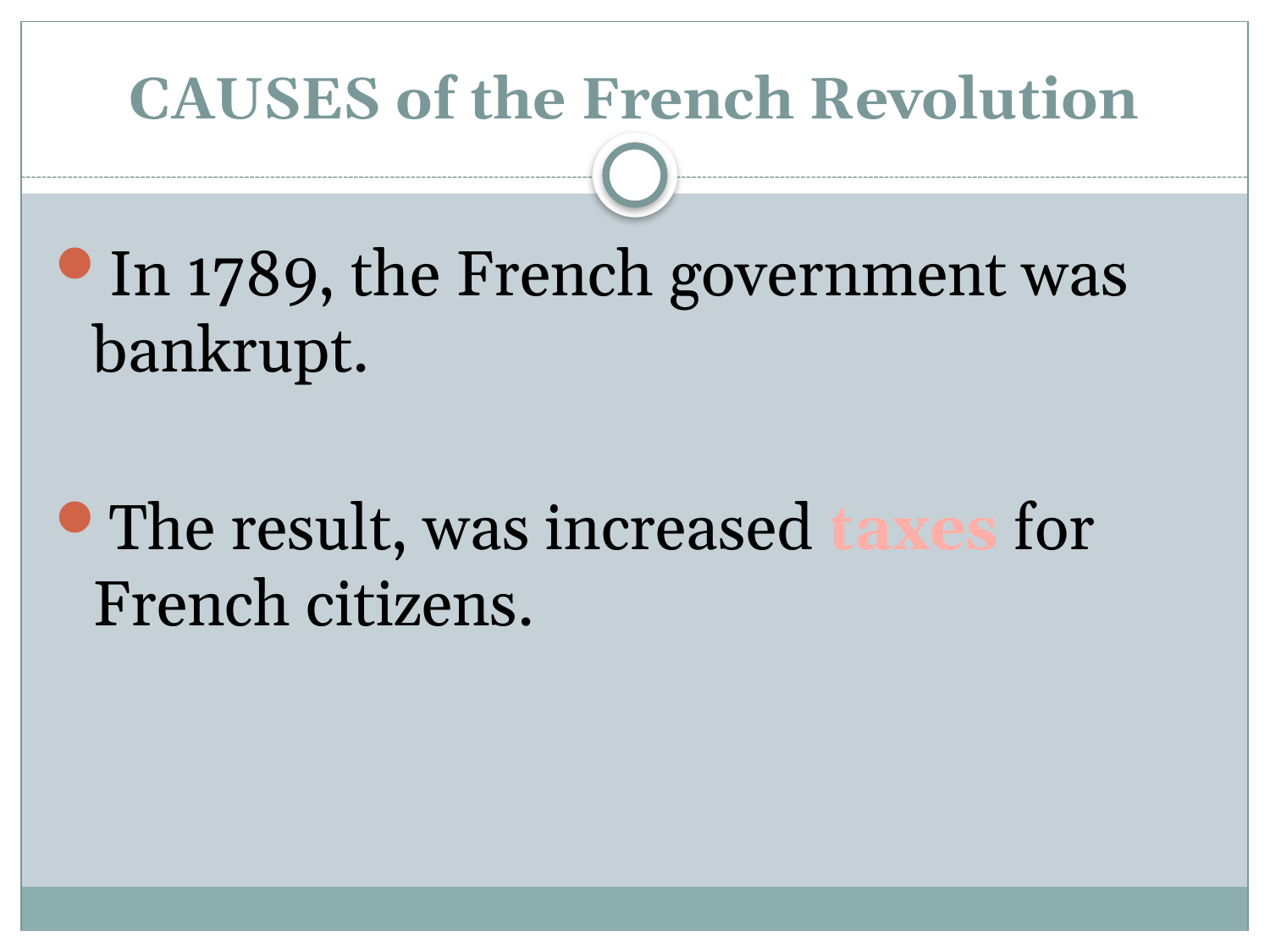

# CAUSES of the French Revolution
In 1789, the French government was bankrupt.

The result, was increased taxes for French citizens.